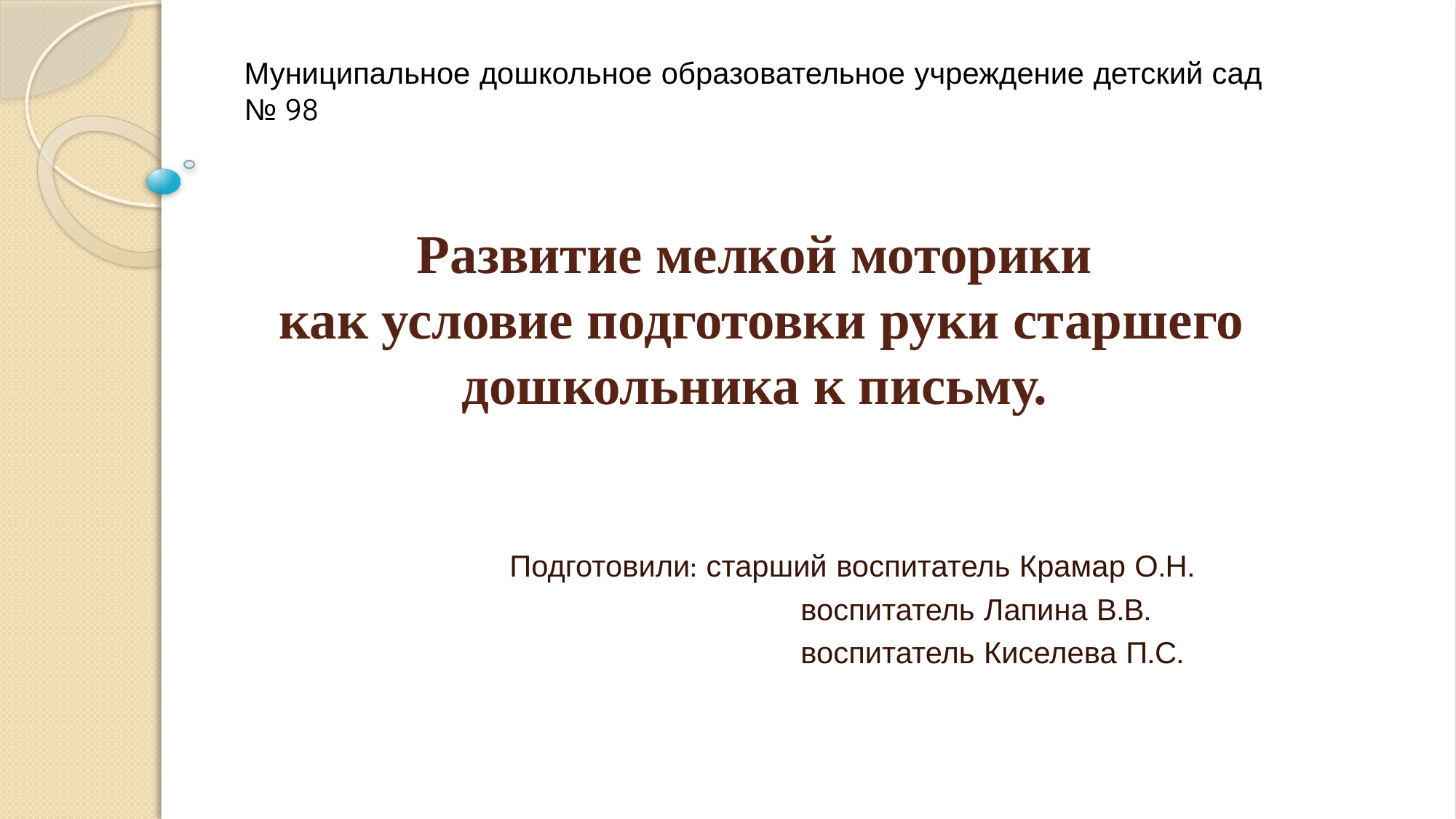

Муниципальное дошкольное образовательное учреждение детский сад № 98

# Развитие мелкой моторики как условие подготовки руки старшего дошкольника к письму.
Подготовили: старший воспитатель Крамар О.Н.
                                воспитатель Лапина В.В.
                                воспитатель Киселева П.С.